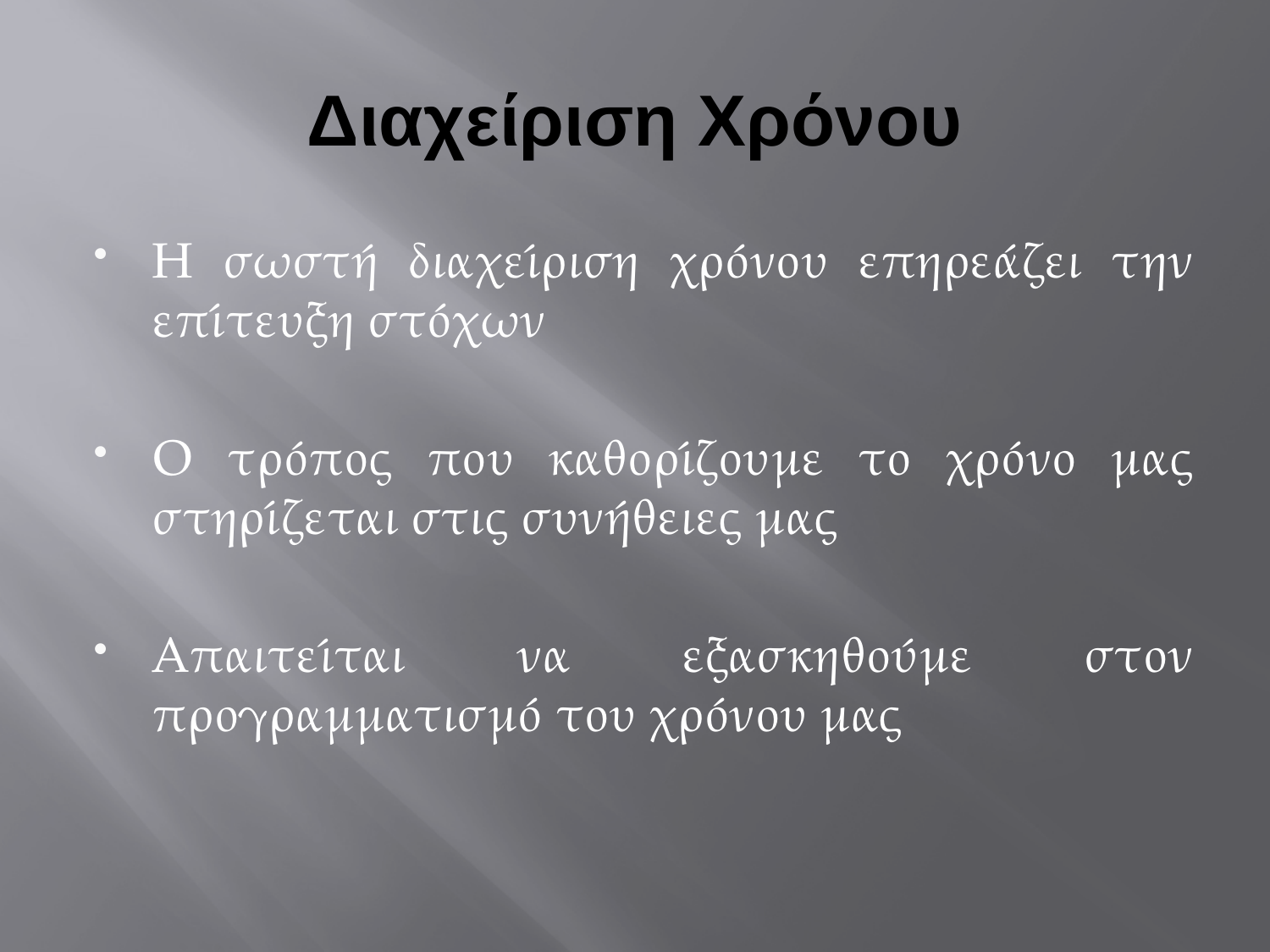

# Διαχείριση Χρόνου
Η σωστή διαχείριση χρόνου επηρεάζει την επίτευξη στόχων

Ο τρόπος που καθορίζουμε το χρόνο μας στηρίζεται στις συνήθειες μας

Απαιτείται να εξασκηθούμε στον προγραμματισμό του χρόνου μας